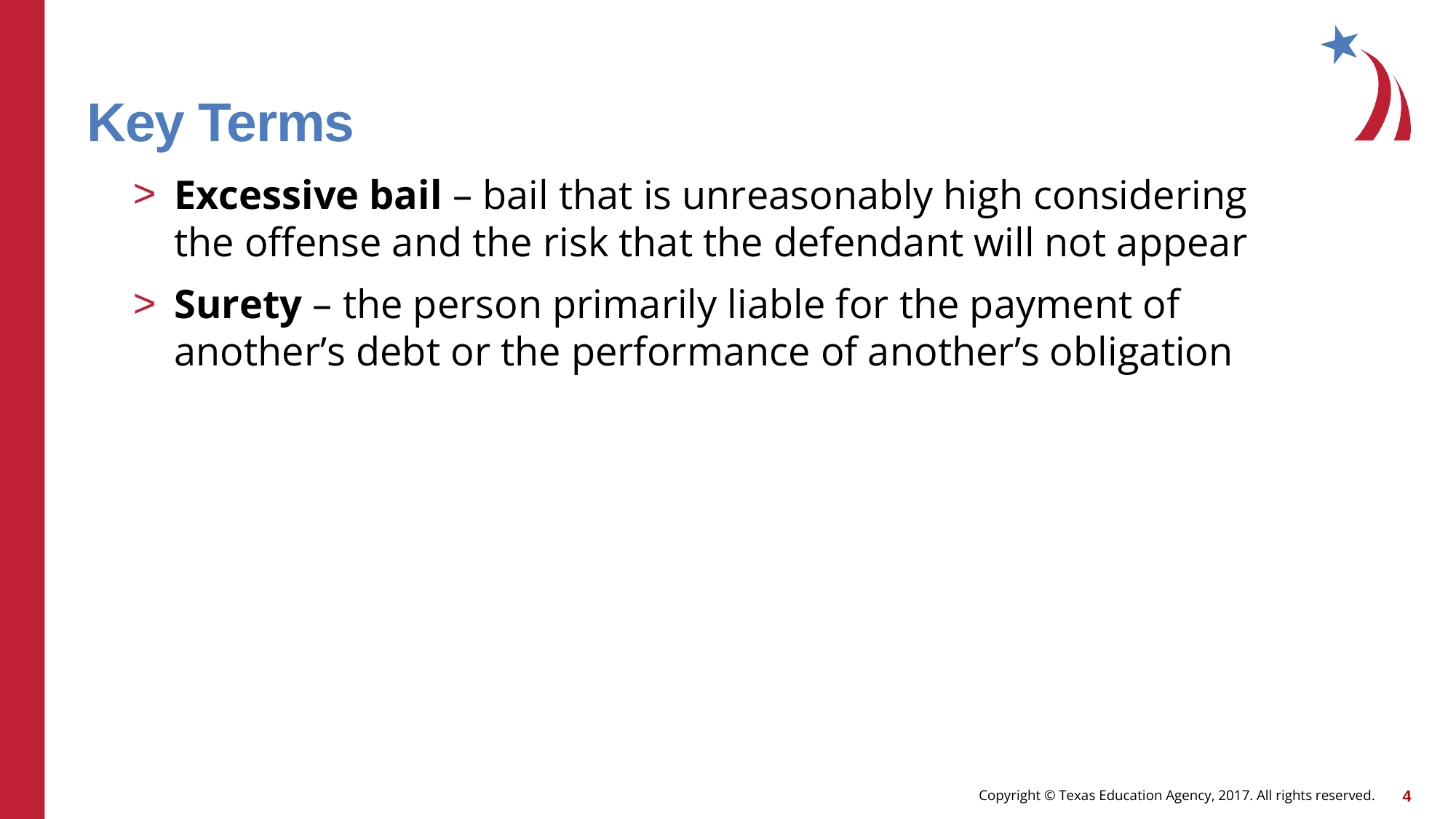

# Key Terms
Excessive bail – bail that is unreasonably high considering the offense and the risk that the defendant will not appear
Surety – the person primarily liable for the payment of another’s debt or the performance of another’s obligation